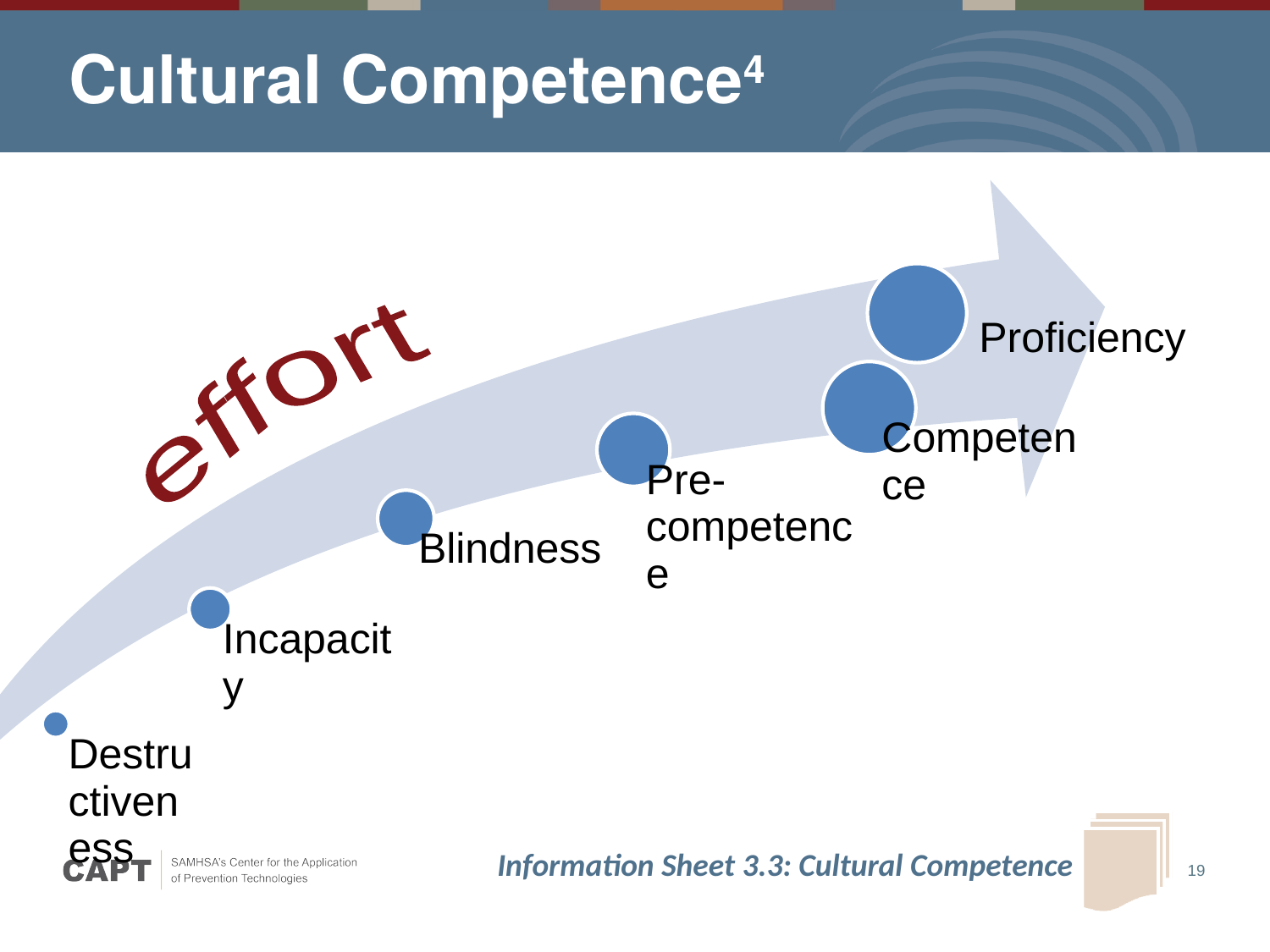

# Cultural Competence4
Destructiveness
Incapacity
Blindness
Pre-competence
Competence

Proficiency
effort
Information Sheet 3.3: Cultural Competence